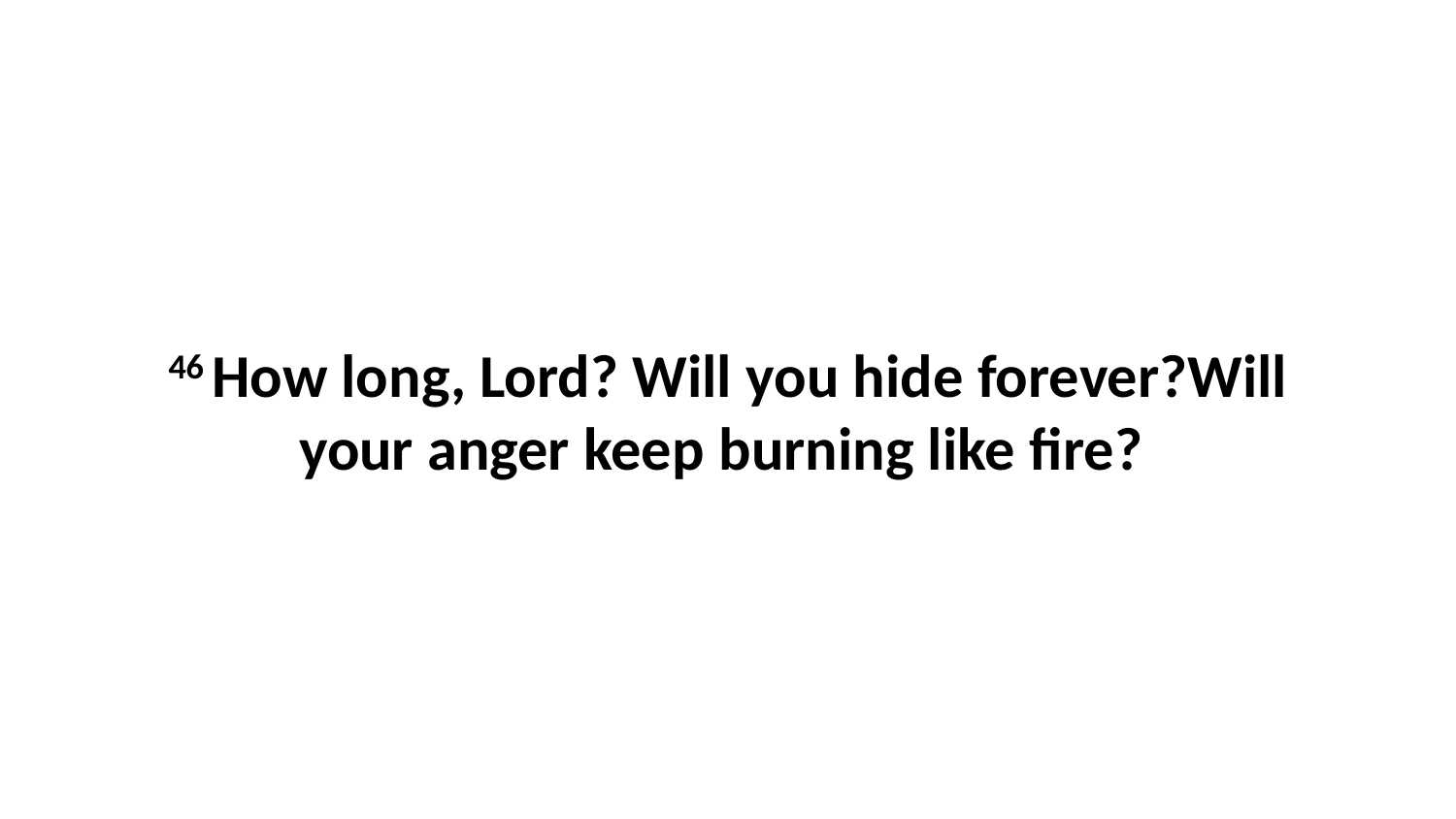

46 How long, Lord? Will you hide forever?Will your anger keep burning like fire?